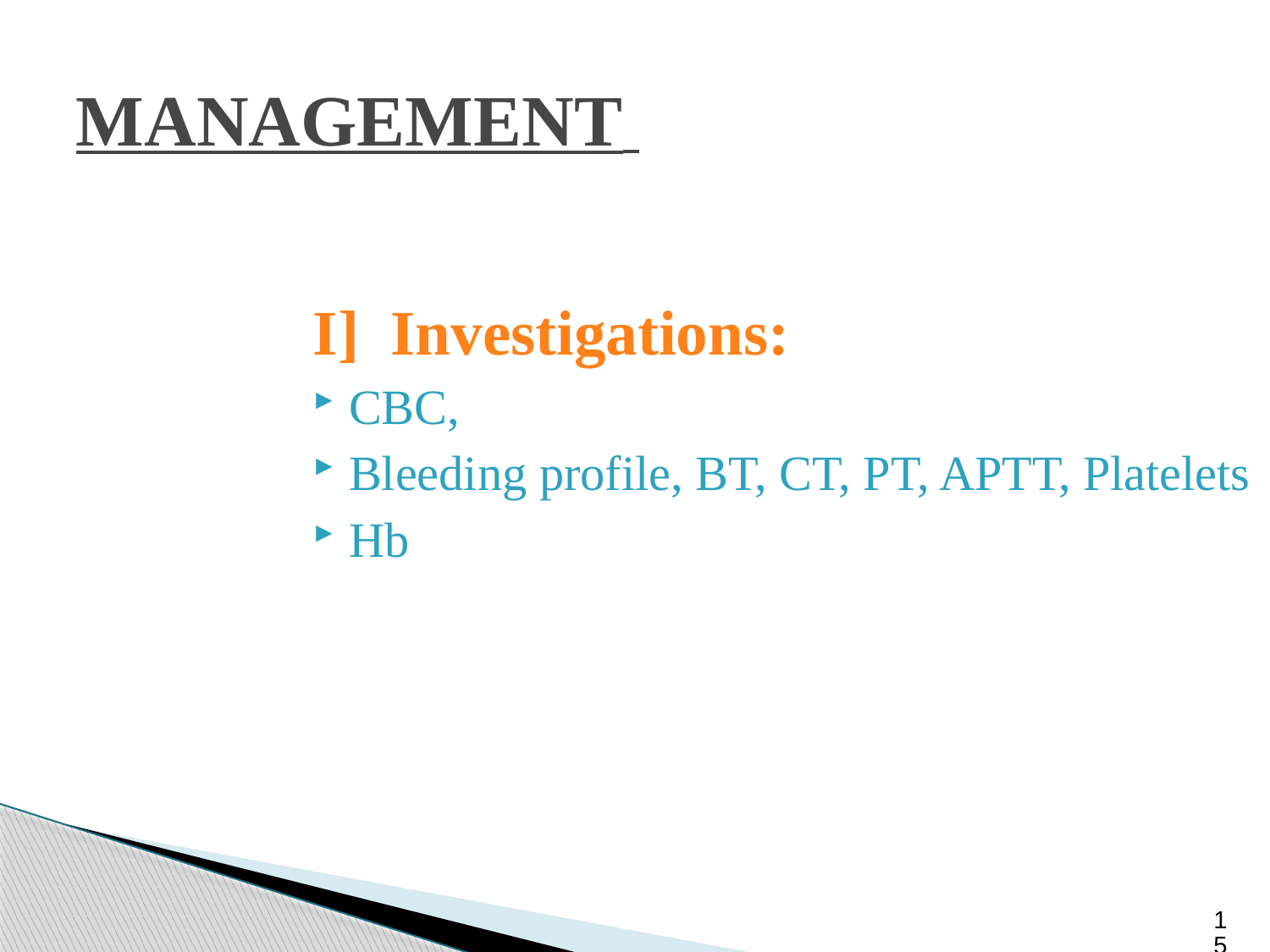

# MANAGEMENT
I]  Investigations:
CBC,
Bleeding profile, BT, CT, PT, APTT, Platelets
Hb
15